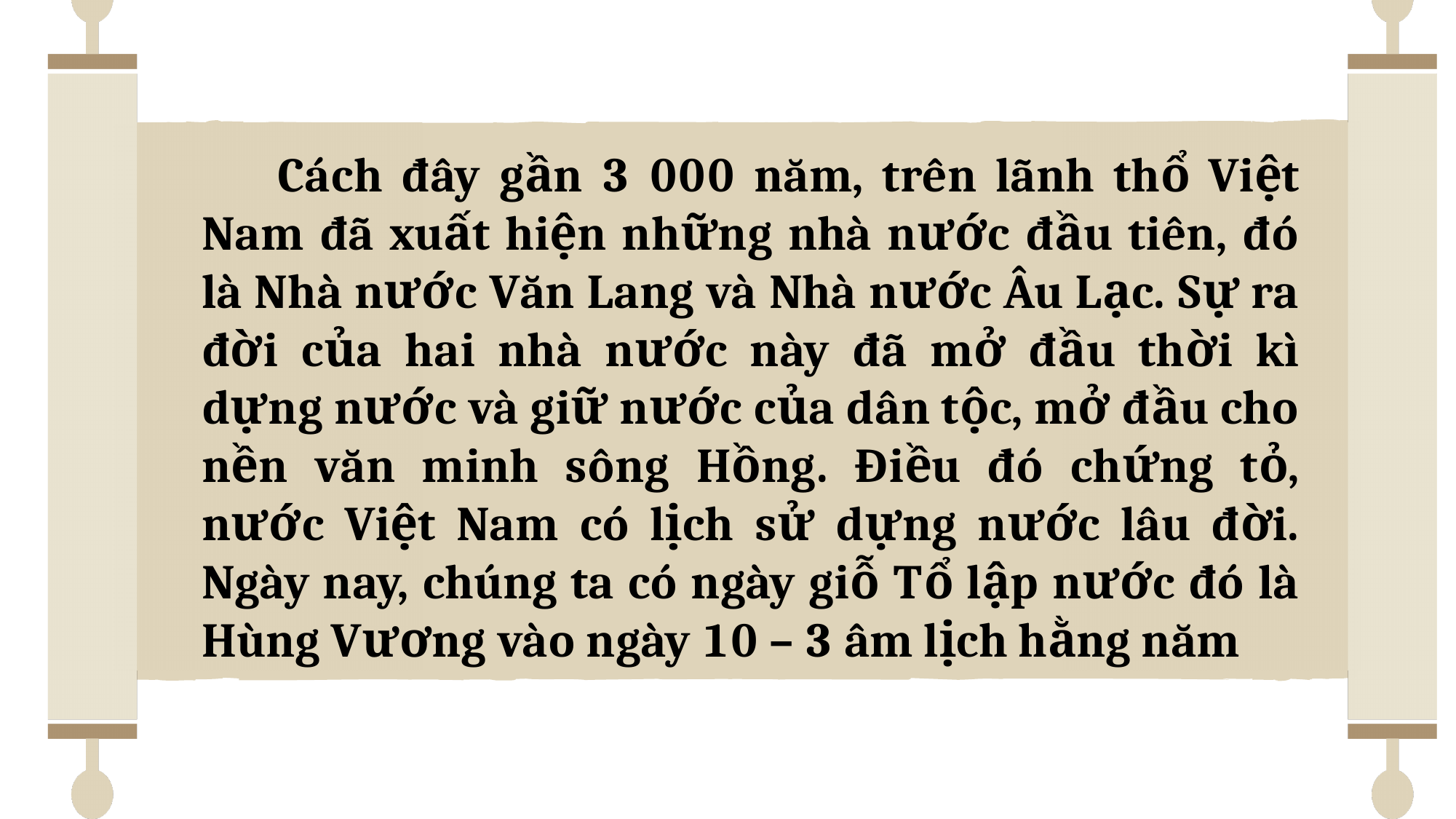

Cách đây gần 3 000 năm, trên lãnh thổ Việt Nam đã xuất hiện những nhà nước đầu tiên, đó là Nhà nước Văn Lang và Nhà nước Âu Lạc. Sự ra đời của hai nhà nước này đã mở đầu thời kì dựng nước và giữ nước của dân tộc, mở đầu cho nền văn minh sông Hồng. Điều đó chứng tỏ, nước Việt Nam có lịch sử dựng nước lâu đời. Ngày nay, chúng ta có ngày giỗ Tổ lập nước đó là Hùng Vương vào ngày 10 – 3 âm lịch hằng năm